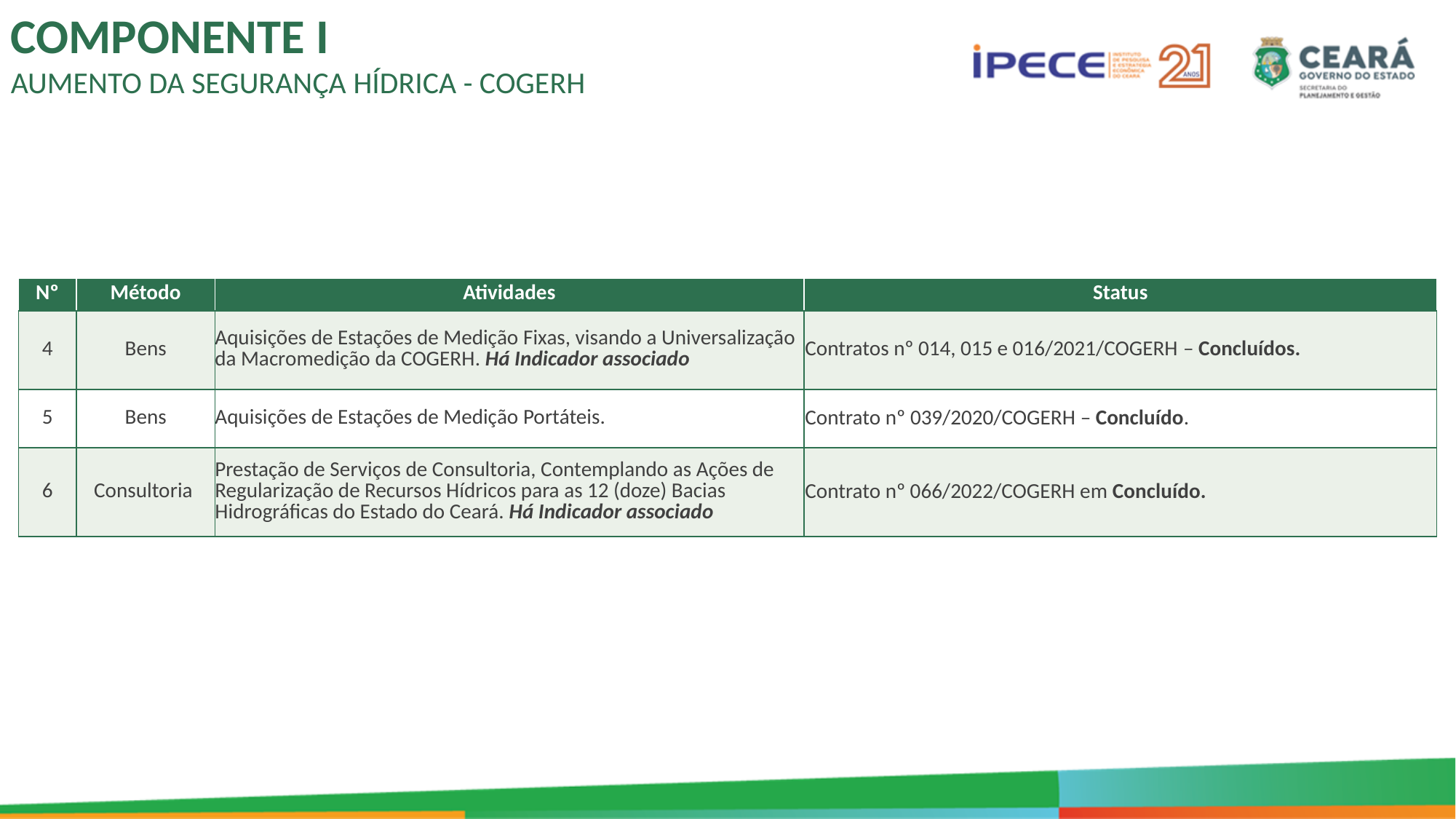

COMPONENTE I
AUMENTO DA SEGURANÇA HÍDRICA - COGERH
| Nº | Método | Atividades | Status |
| --- | --- | --- | --- |
| 4 | Bens | Aquisições de Estações de Medição Fixas, visando a Universalização da Macromedição da COGERH. Há Indicador associado | Contratos nº 014, 015 e 016/2021/COGERH – Concluídos. |
| 5 | Bens | Aquisições de Estações de Medição Portáteis. | Contrato nº 039/2020/COGERH – Concluído. |
| 6 | Consultoria | Prestação de Serviços de Consultoria, Contemplando as Ações de Regularização de Recursos Hídricos para as 12 (doze) Bacias Hidrográficas do Estado do Ceará. Há Indicador associado | Contrato nº 066/2022/COGERH em Concluído. |